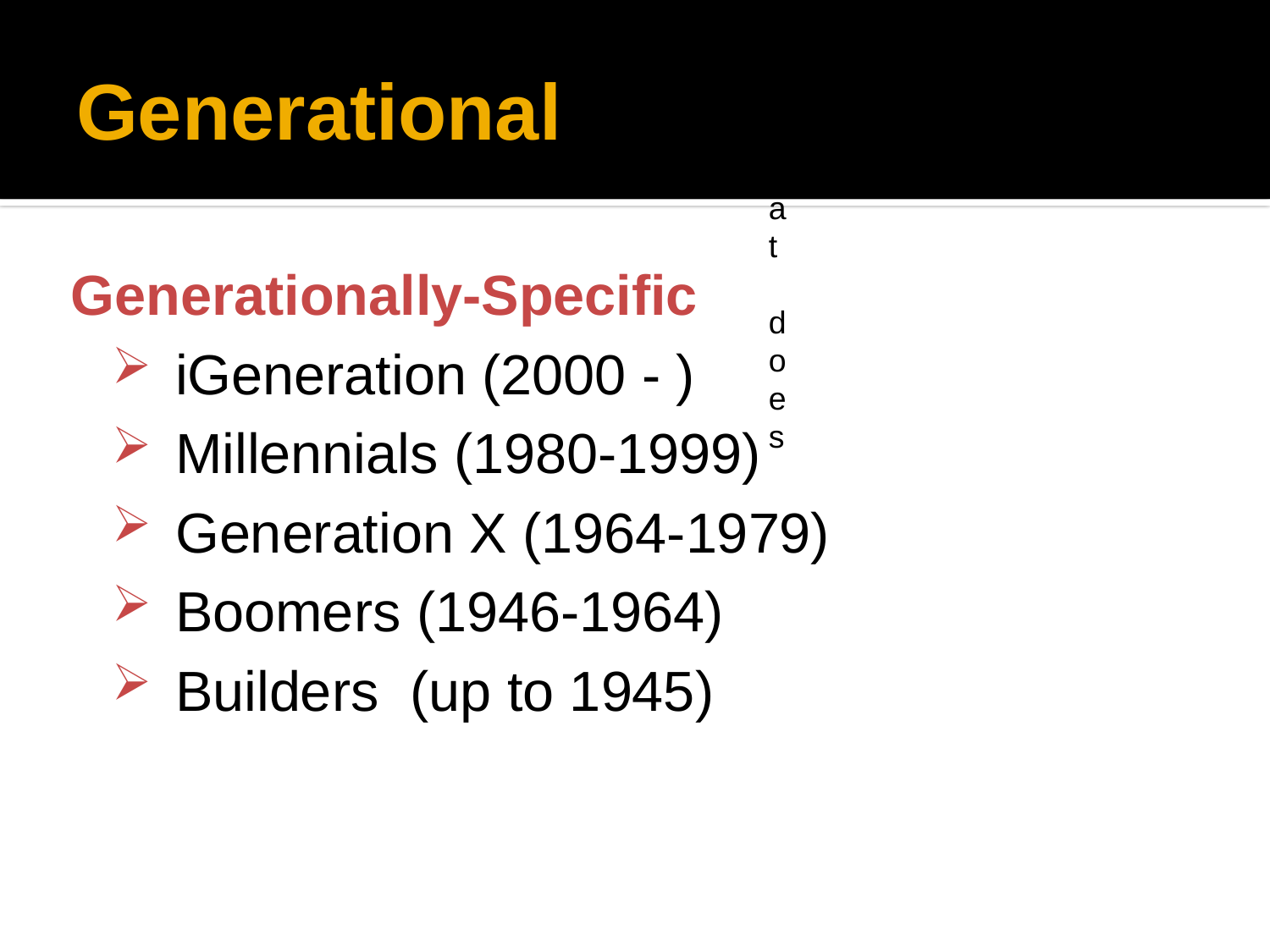

# Generational
What does
Generationally-Specific
iGeneration (2000 - )
Millennials (1980-1999)
Generation X (1964-1979)
Boomers (1946-1964)
Builders  (up to 1945)